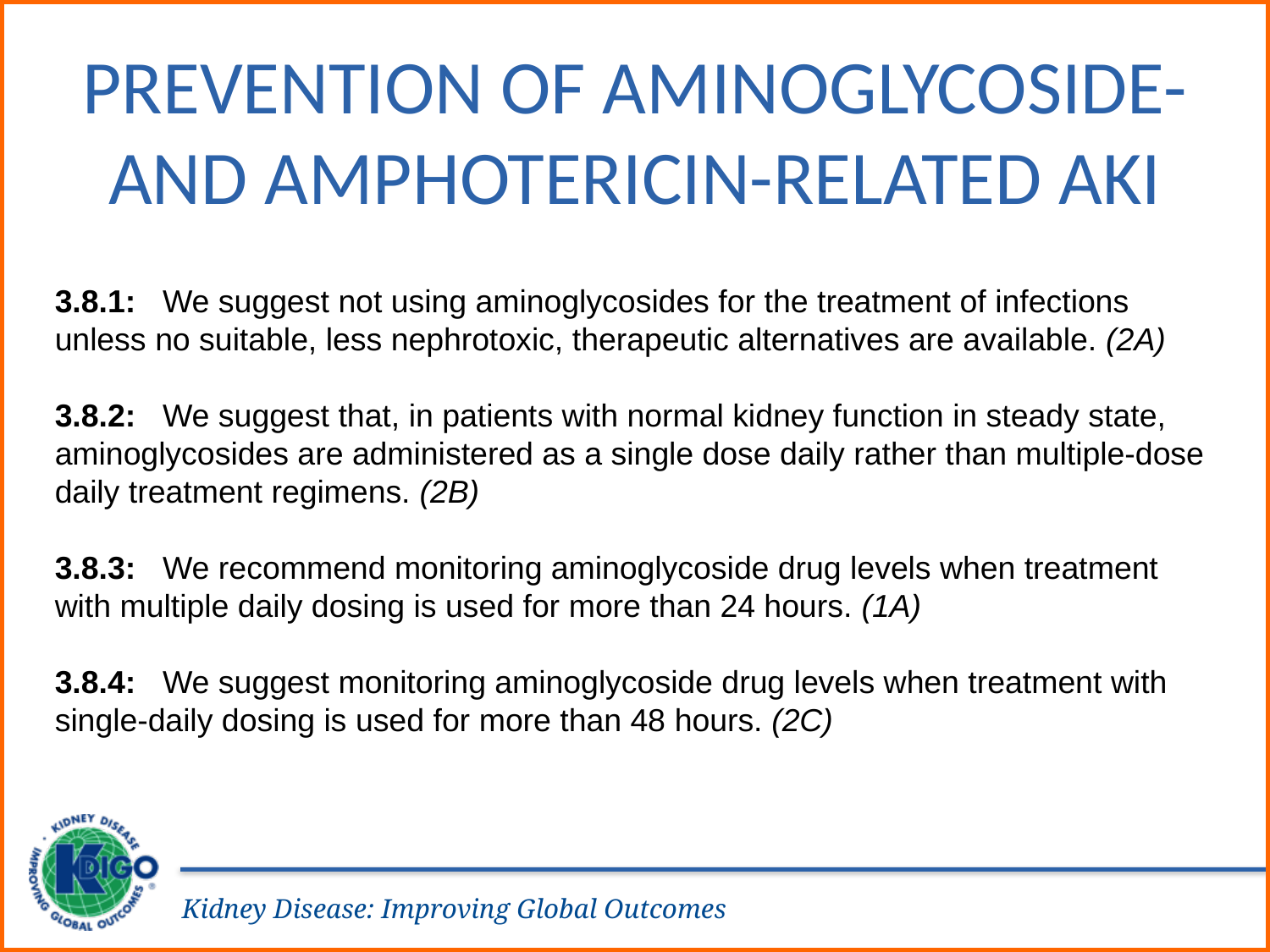

Prevention of Aminoglycoside- and Amphotericin-Related AKI
3.8.1:   We suggest not using aminoglycosides for the treatment of infections unless no suitable, less nephrotoxic, therapeutic alternatives are available. (2A)

3.8.2:   We suggest that, in patients with normal kidney function in steady state, aminoglycosides are administered as a single dose daily rather than multiple-dose daily treatment regimens. (2B)

3.8.3:   We recommend monitoring aminoglycoside drug levels when treatment with multiple daily dosing is used for more than 24 hours. (1A)

3.8.4:   We suggest monitoring aminoglycoside drug levels when treatment with single-daily dosing is used for more than 48 hours. (2C)